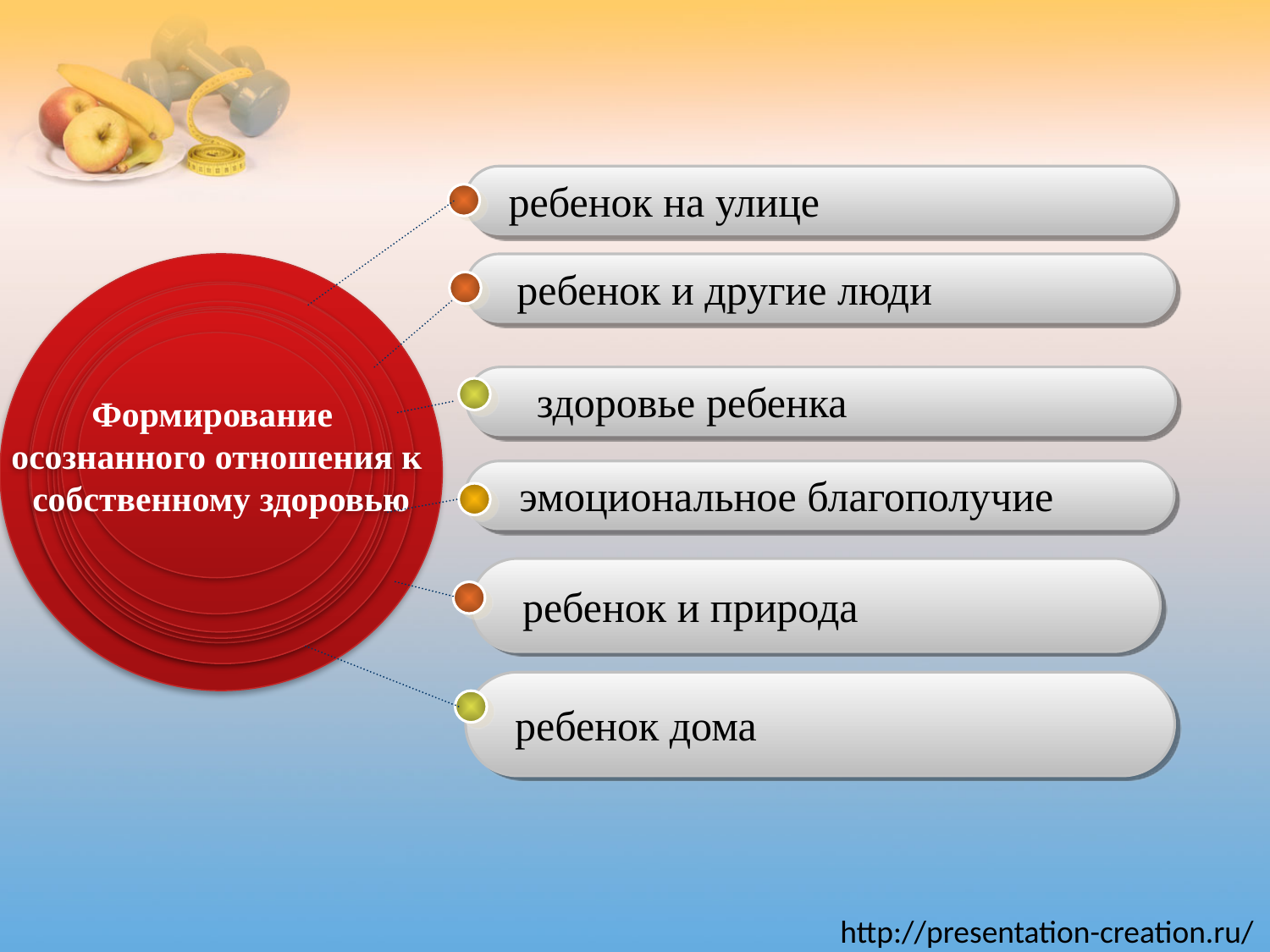

ребенок на улице

Формирование
осознанного отношения к
 собственному здоровью
    ребенок и другие люди

     здоровье ребенка

     эмоциональное благополучие

    ребенок и природа

   ребенок дома